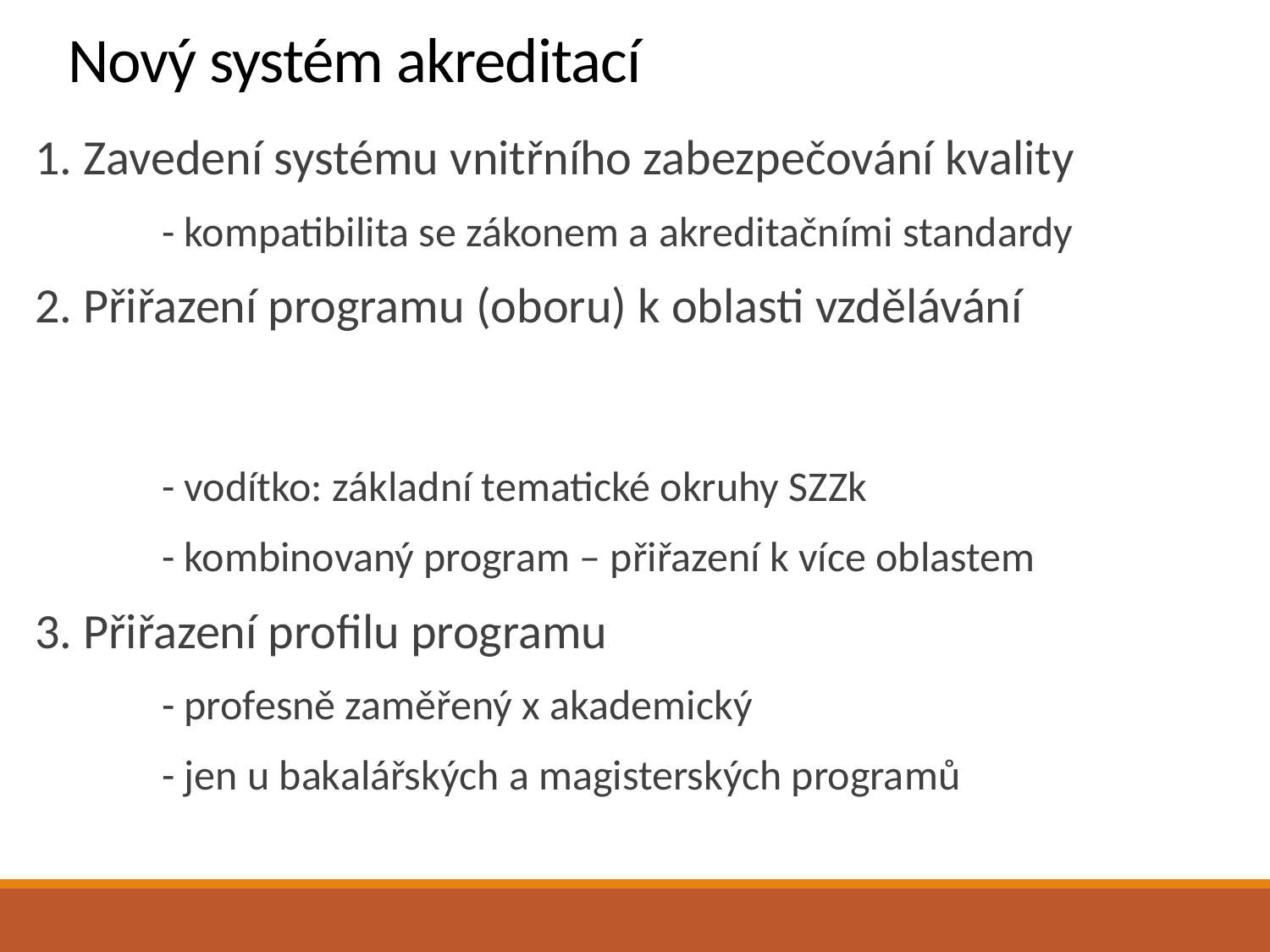

# Nový systém akreditací
1. Zavedení systému vnitřního zabezpečování kvality
	- kompatibilita se zákonem a akreditačními standardy
2. Přiřazení programu (oboru) k oblasti vzdělávání
	- vodítko: základní tematické okruhy SZZk
	- kombinovaný program – přiřazení k více oblastem
3. Přiřazení profilu programu
	- profesně zaměřený x akademický
	- jen u bakalářských a magisterských programů